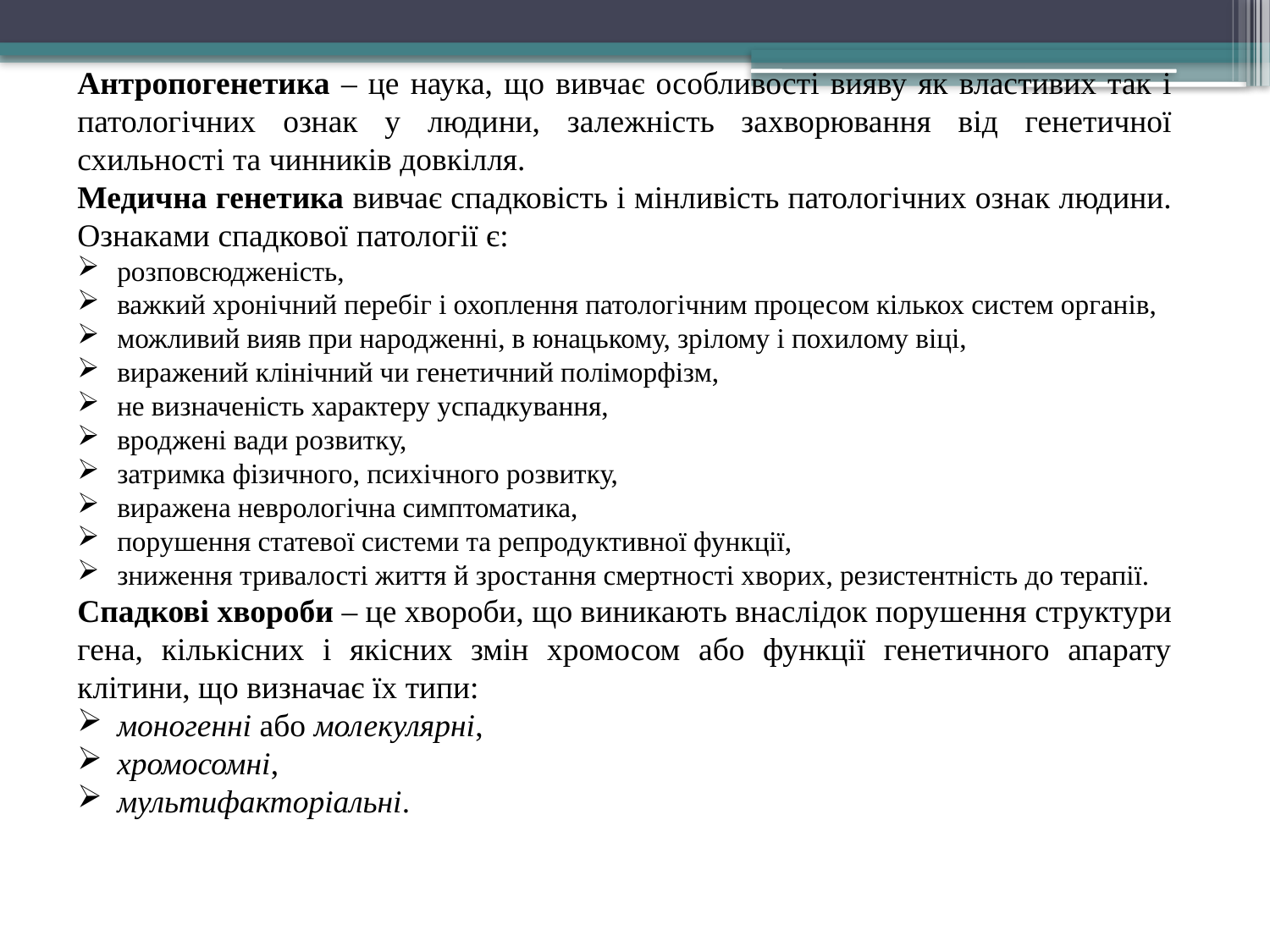

Антропогенетика – це наука, що вивчає особливості вияву як властивих так і патологічних ознак у людини, залежність захворювання від генетичної схильності та чинників довкілля.
Медична генетика вивчає спадковість і мінливість патологічних ознак людини. Ознаками спадкової патології є:
розповсюдженість,
важкий хронічний перебіг і охоплення патологічним процесом кількох систем органів,
можливий вияв при народженні, в юнацькому, зрілому і похилому віці,
виражений клінічний чи генетичний поліморфізм,
не визначеність характеру успадкування,
вроджені вади розвитку,
затримка фізичного, психічного розвитку,
виражена неврологічна симптоматика,
порушення статевої системи та репродуктивної функції,
зниження тривалості життя й зростання смертності хворих, резистентність до терапії.
Спадкові хвороби – це хвороби, що виникають внаслідок порушення структури гена, кількісних і якісних змін хромосом або функції генетичного апарату клітини, що визначає їх типи:
моногенні або молекулярні,
хромосомні,
мультифакторіальні.